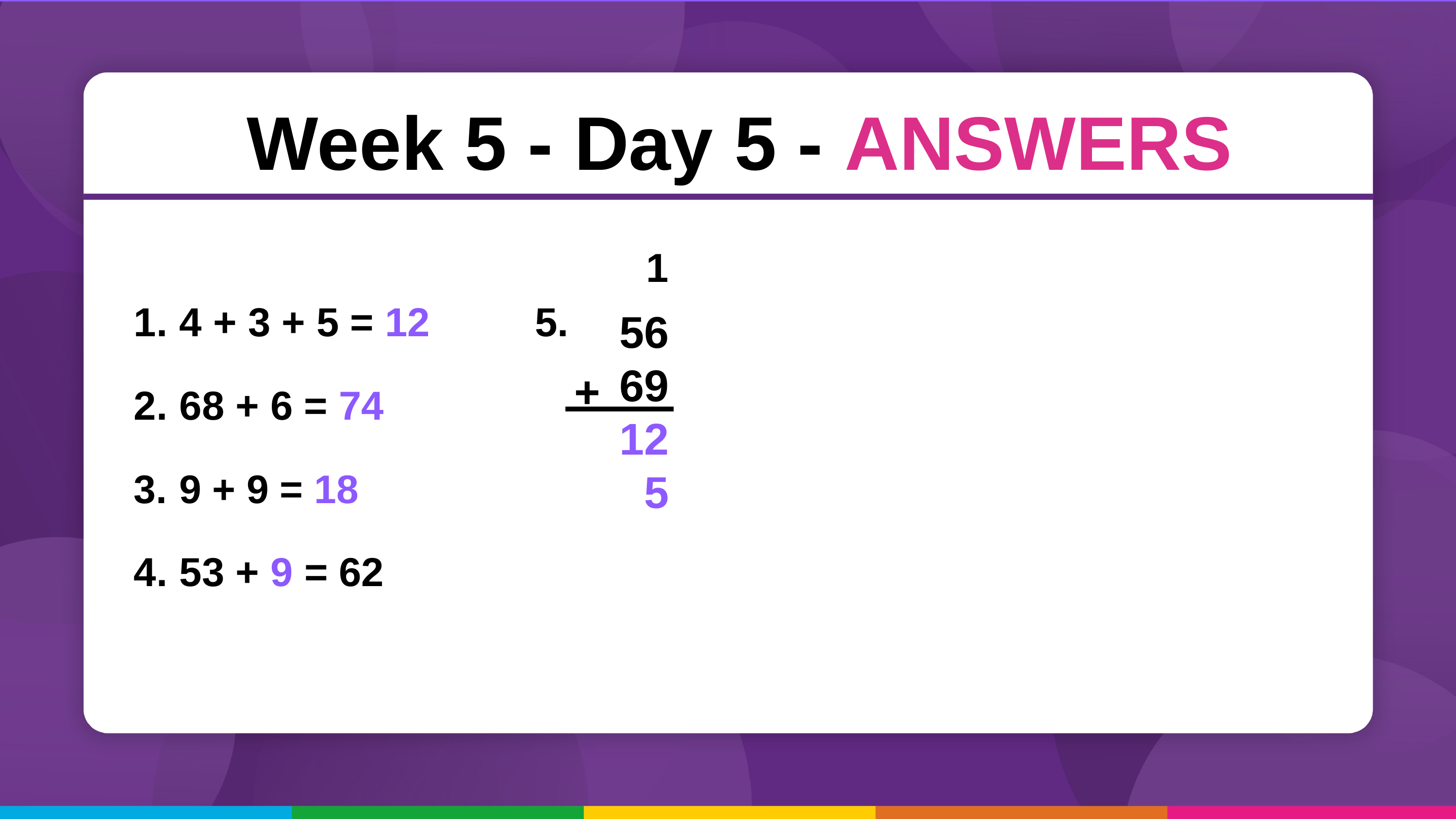

Week 5 - Day 5 - ANSWERS
1
 4 + 3 + 5 = 12
 68 + 6 = 74
 9 + 9 = 18
 53 + 9 = 62
5.

56
69
125
+